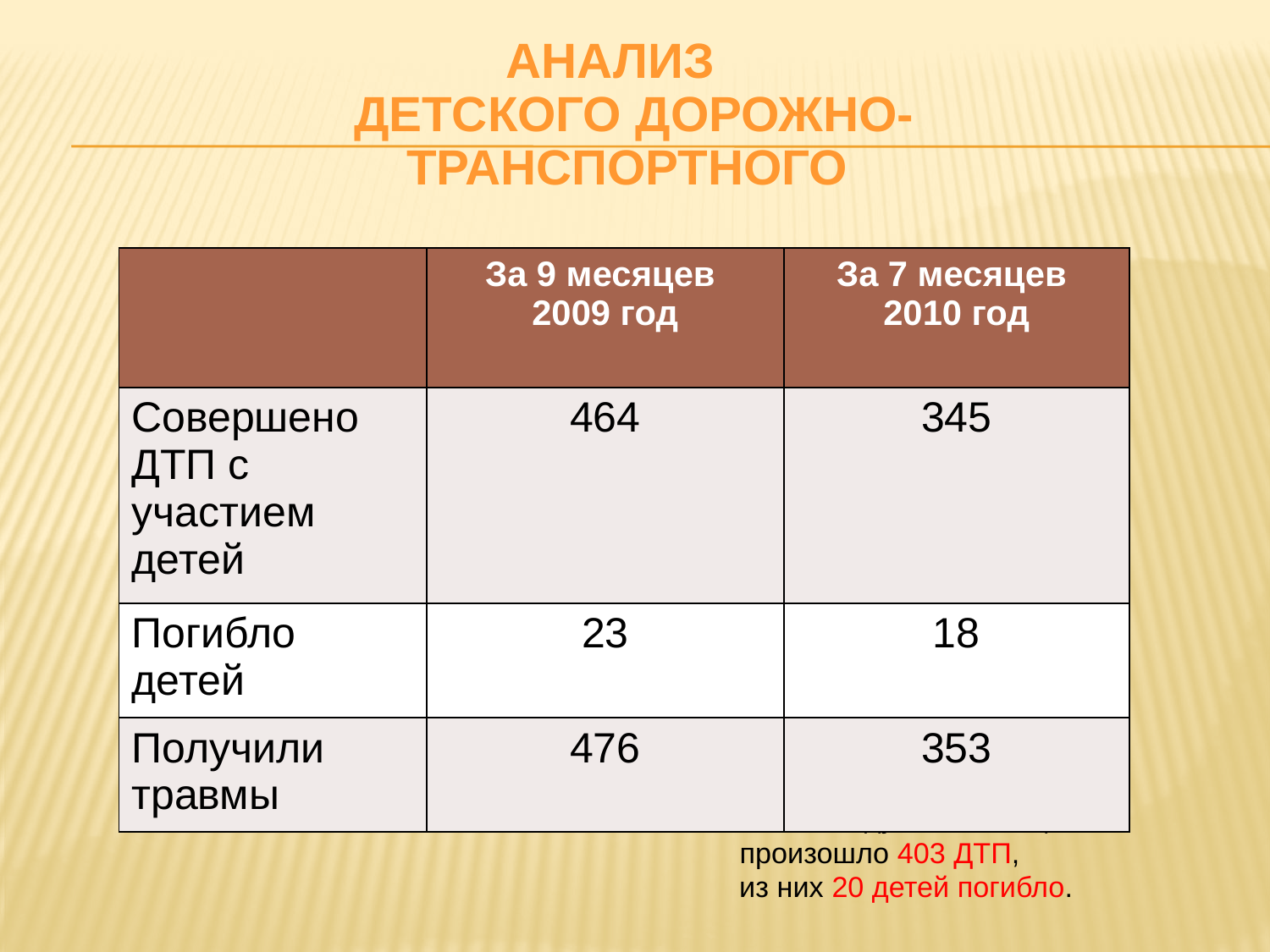

Анализ
детского дорожно-транспортного
травматизма Республики Татарстан
|  | За 9 месяцев 2009 год | За 7 месяцев 2010 год |
| --- | --- | --- |
| Совершено ДТП с участием детей | 464 | 345 |
| Погибло детей | 23 | 18 |
| Получили травмы | 476 | 353 |
    В 2010 году за 9 месяцев   произошло 403 ДТП,
    из них 20 детей погибло.